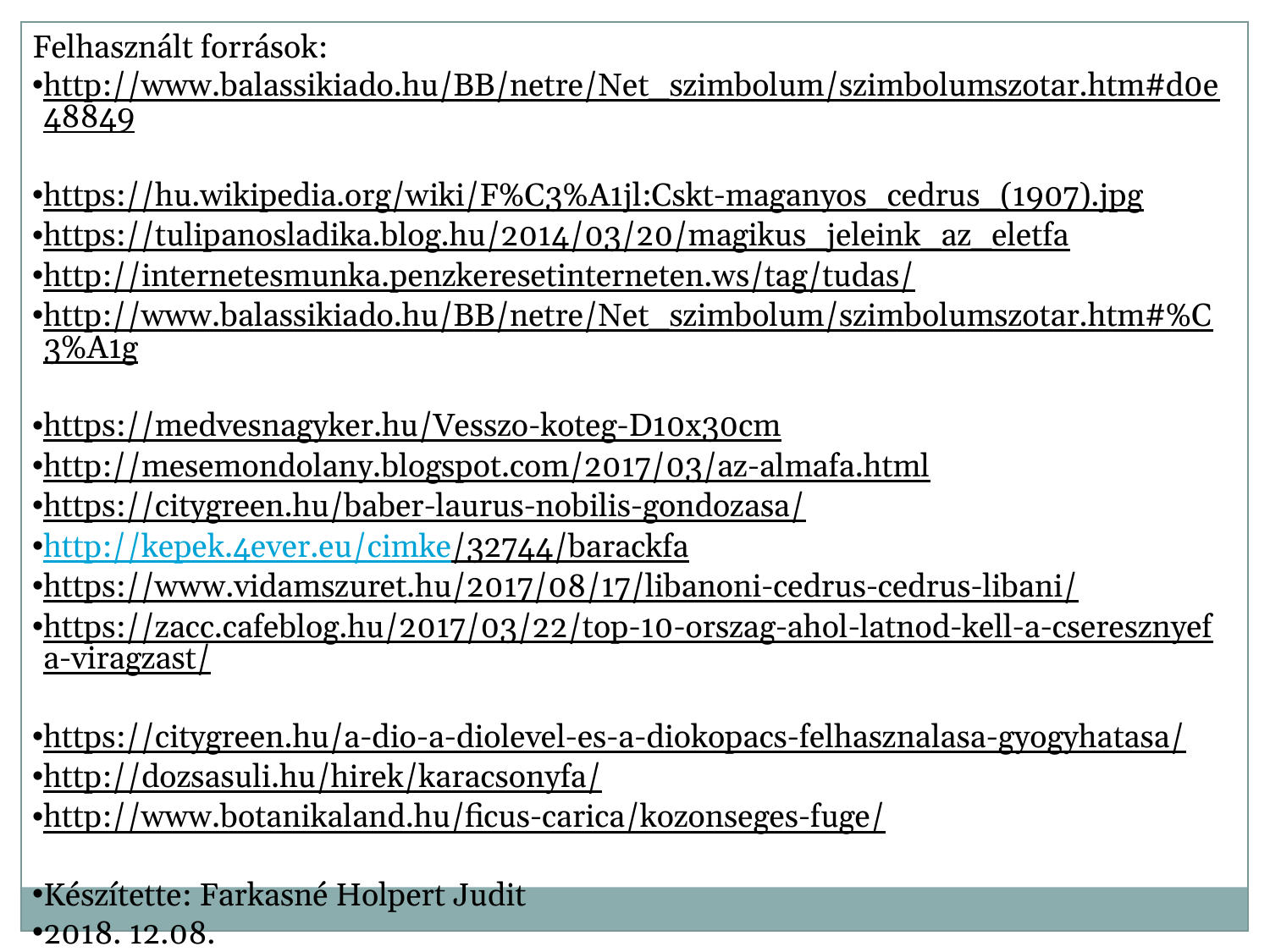

Felhasznált források:
http://www.balassikiado.hu/BB/netre/Net_szimbolum/szimbolumszotar.htm#d0e48849
https://hu.wikipedia.org/wiki/F%C3%A1jl:Cskt-maganyos_cedrus_(1907).jpg
https://tulipanosladika.blog.hu/2014/03/20/magikus_jeleink_az_eletfa
http://internetesmunka.penzkeresetinterneten.ws/tag/tudas/
http://www.balassikiado.hu/BB/netre/Net_szimbolum/szimbolumszotar.htm#%C3%A1g
https://medvesnagyker.hu/Vesszo-koteg-D10x30cm
http://mesemondolany.blogspot.com/2017/03/az-almafa.html
https://citygreen.hu/baber-laurus-nobilis-gondozasa/
http://kepek.4ever.eu/cimke/32744/barackfa
https://www.vidamszuret.hu/2017/08/17/libanoni-cedrus-cedrus-libani/
https://zacc.cafeblog.hu/2017/03/22/top-10-orszag-ahol-latnod-kell-a-cseresznyefa-viragzast/
https://citygreen.hu/a-dio-a-diolevel-es-a-diokopacs-felhasznalasa-gyogyhatasa/
http://dozsasuli.hu/hirek/karacsonyfa/
http://www.botanikaland.hu/ficus-carica/kozonseges-fuge/

Készítette: Farkasné Holpert Judit
2018. 12.08.
Az oldalak letöltési dátuma: 2018. 12. 08.